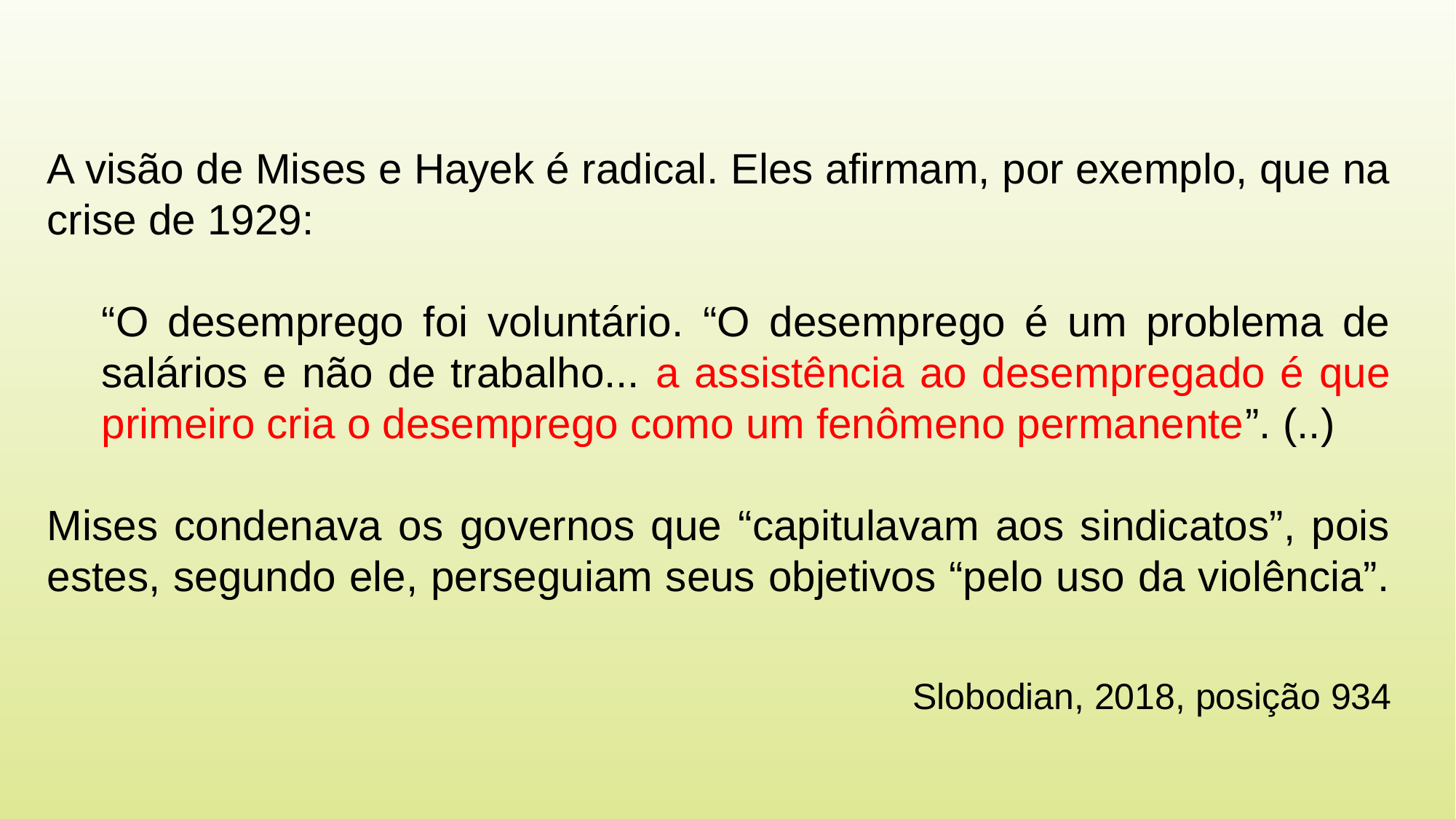

A visão de Mises e Hayek é radical. Eles afirmam, por exemplo, que na crise de 1929:

“O desemprego foi voluntário. “O desemprego é um problema de salários e não de trabalho... a assistência ao desempregado é que primeiro cria o desemprego como um fenômeno permanente”. (..)

Mises condenava os governos que “capitulavam aos sindicatos”, pois estes, segundo ele, perseguiam seus objetivos “pelo uso da violência”.

Slobodian, 2018, posição 934